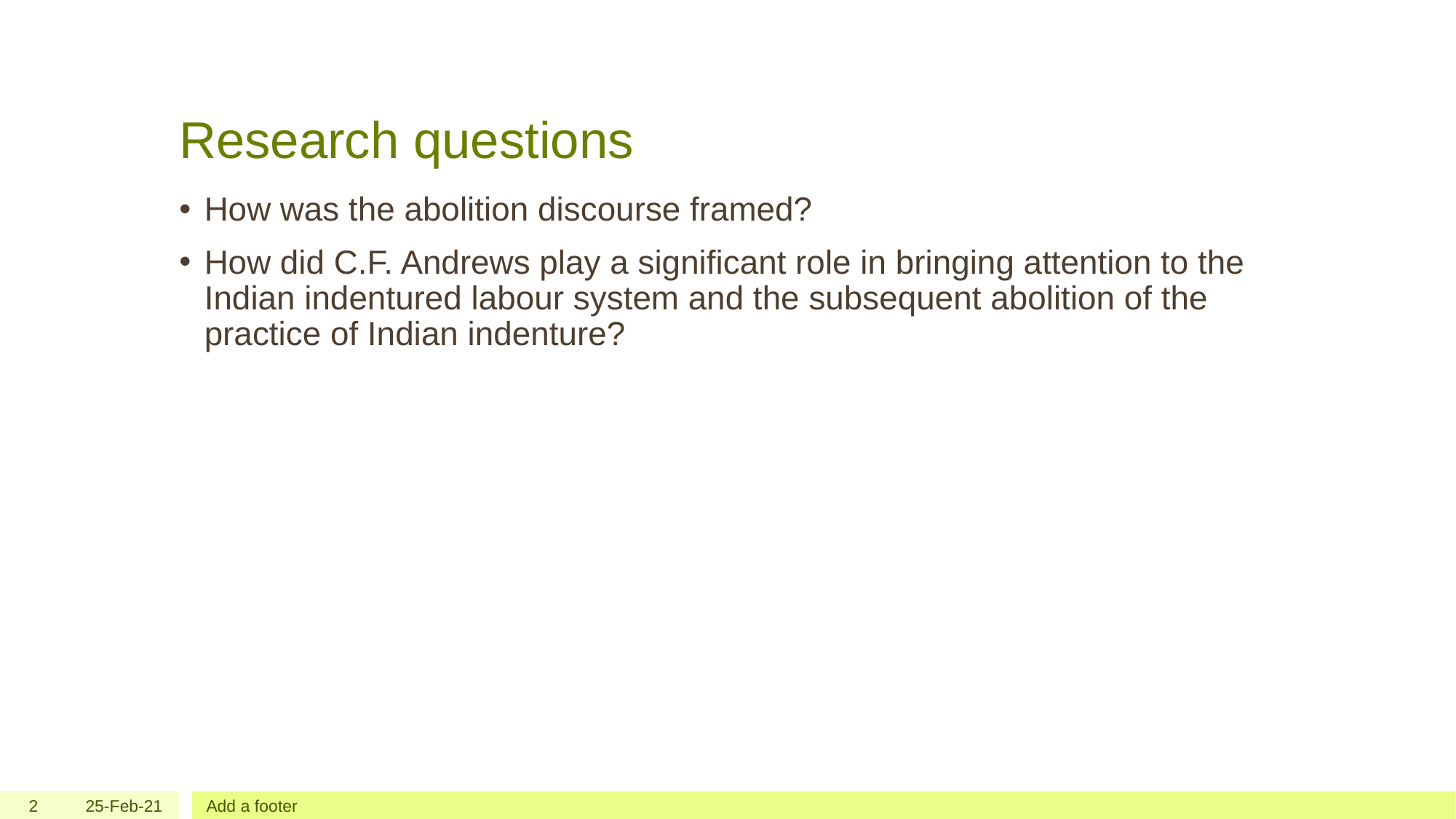

# Research questions
How was the abolition discourse framed?
How did C.F. Andrews play a significant role in bringing attention to the Indian indentured labour system and the subsequent abolition of the practice of Indian indenture?

2
25-Feb-21
Add a footer